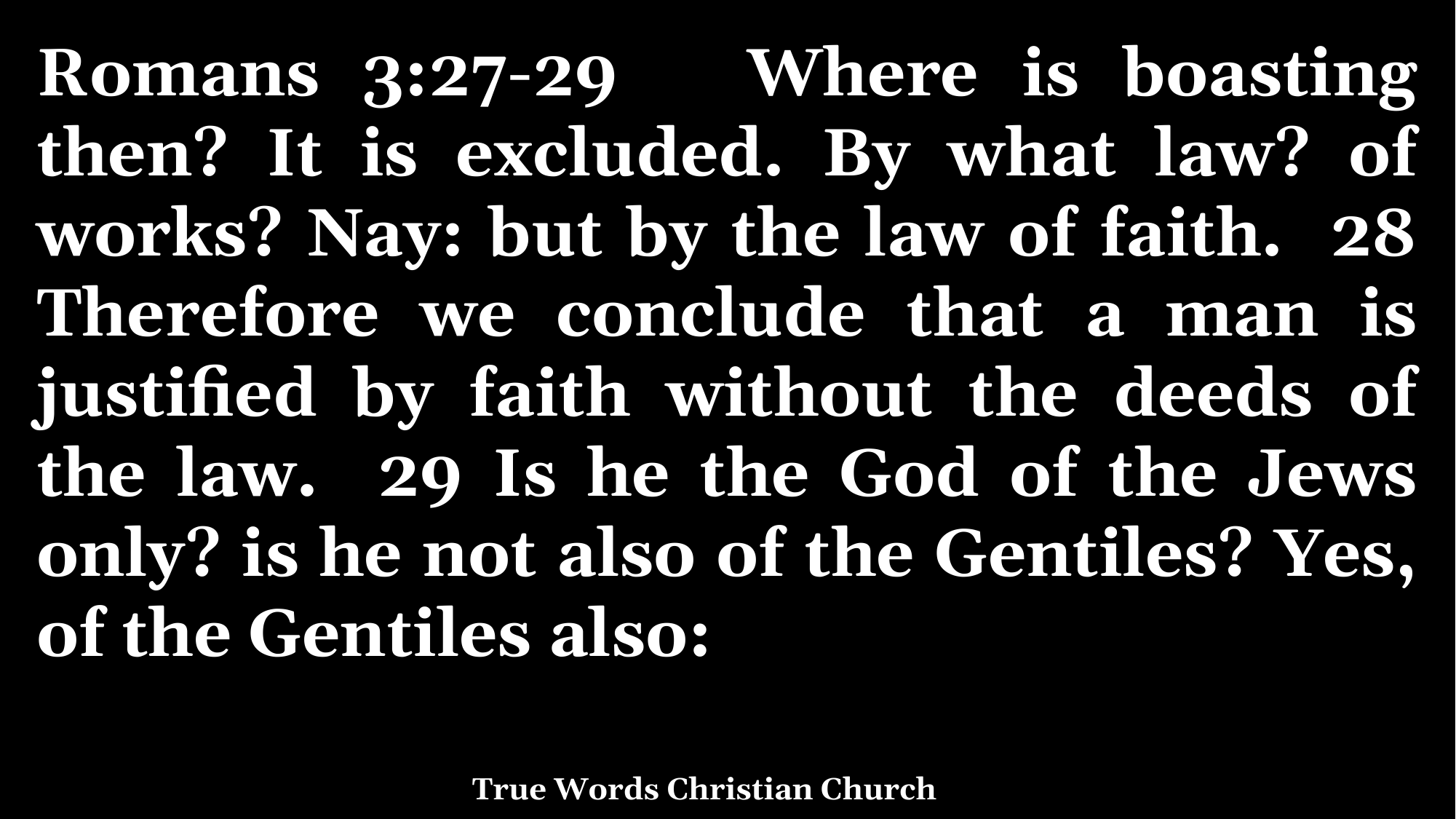

Romans 3:27-29   Where is boasting then? It is excluded. By what law? of works? Nay: but by the law of faith.  28 Therefore we conclude that a man is justified by faith without the deeds of the law.  29 Is he the God of the Jews only? is he not also of the Gentiles? Yes, of the Gentiles also:
True Words Christian Church